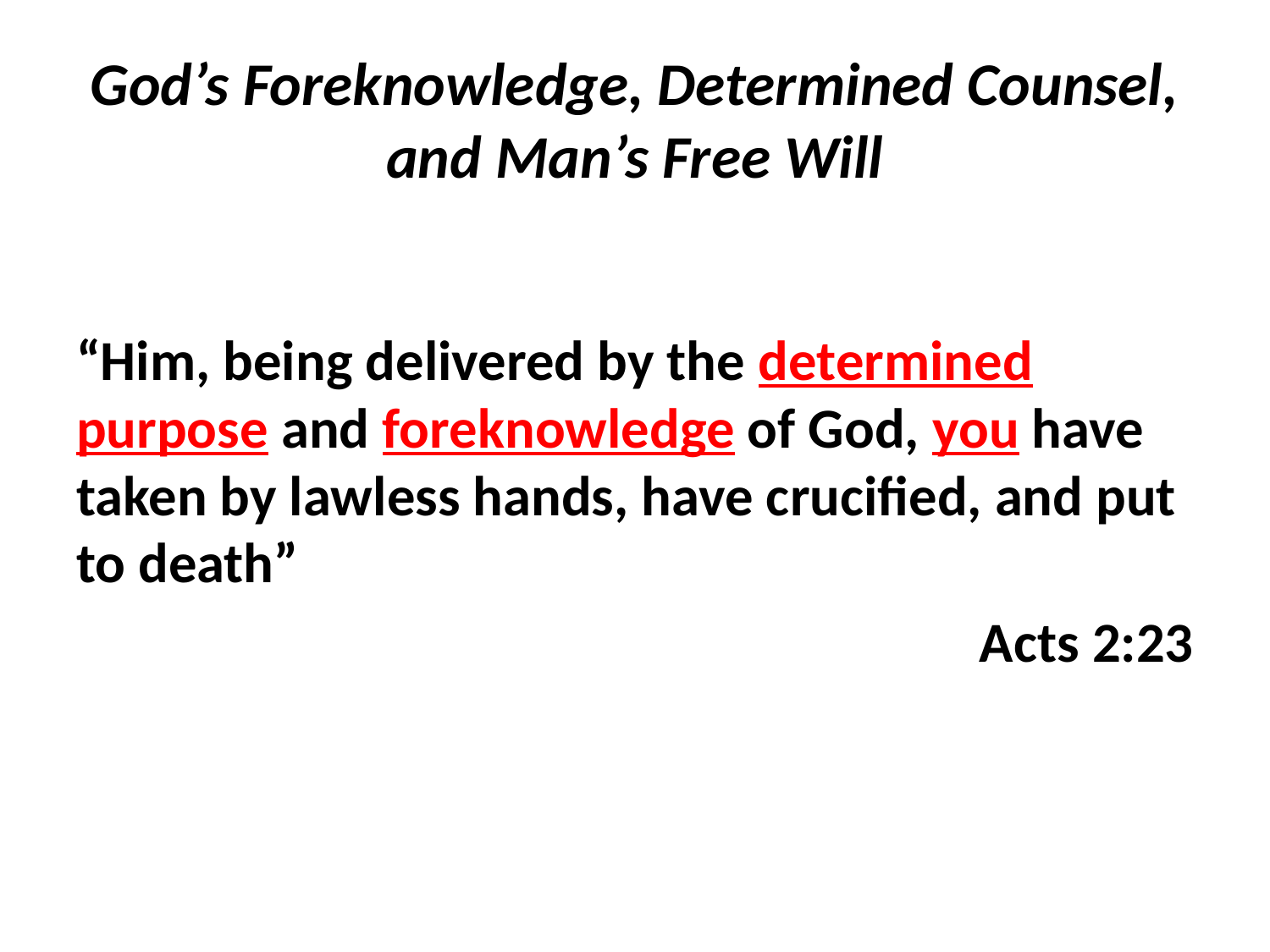

# God’s Foreknowledge, Determined Counsel, and Man’s Free Will
“Him, being delivered by the determined purpose and foreknowledge of God, you have taken by lawless hands, have crucified, and put to death”
Acts 2:23